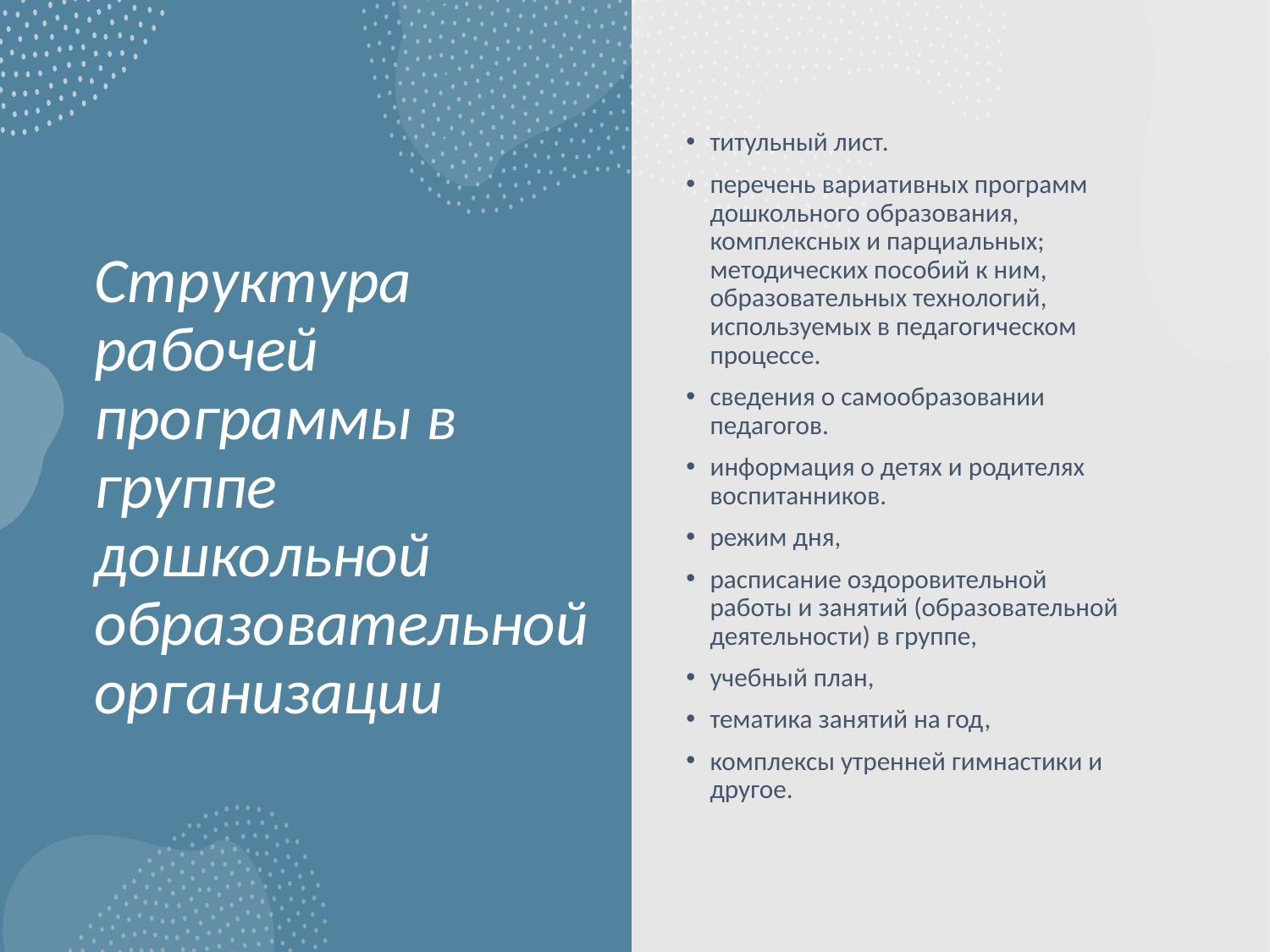

титульный лист.
перечень вариативных программ дошкольного образования, комплексных и парциальных; методических пособий к ним, образовательных технологий, используемых в педагогическом процессе.
сведения о самообразовании педагогов.
информация о детях и родителях воспитанников.
режим дня,
расписание оздоровительной работы и занятий (образовательной деятельности) в группе,
учебный план,
тематика занятий на год,
комплексы утренней гимнастики и другое.

# Структура рабочей программы в группе дошкольной образовательной организации